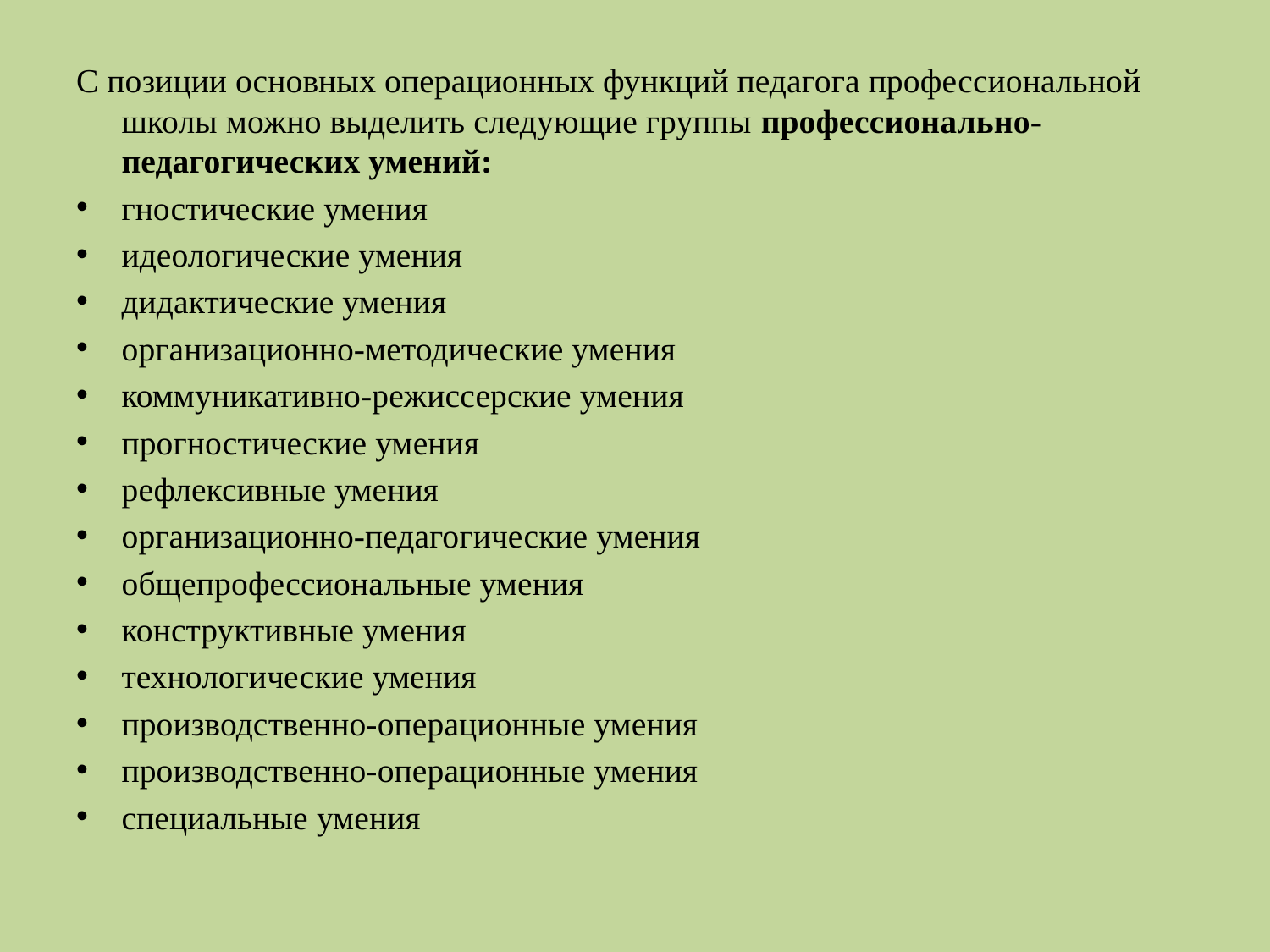

#
С позиции основных операционных функций педагога профессиональной школы можно выделить следующие группы профессионально-педагогических умений:
гностические умения
идеологические умения
дидактические умения
организационно-методические умения
коммуникативно-режиссерские умения
прогностические умения
рефлексивные умения
организационно-педагогические умения
общепрофессиональные умения
конструктивные умения
технологические умения
производственно-операционные умения
производственно-операционные умения
специальные умения